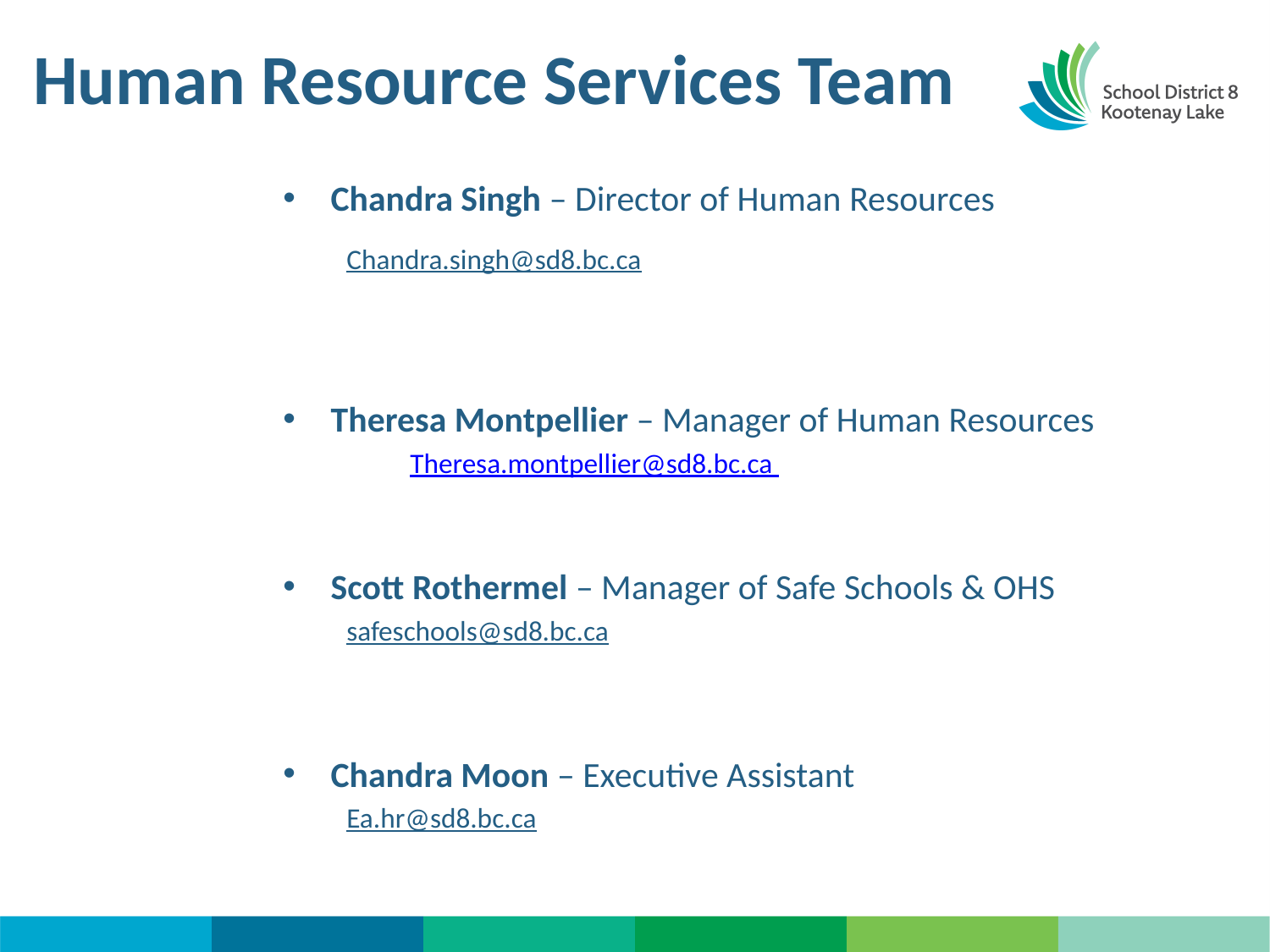

# Human Resource Services Team
Chandra Singh – Director of Human Resources
Chandra.singh@sd8.bc.ca

Theresa Montpellier – Manager of Human Resources
      	Theresa.montpellier@sd8.bc.ca

Scott Rothermel – Manager of Safe Schools & OHS
safeschools@sd8.bc.ca

Chandra Moon – Executive Assistant
Ea.hr@sd8.bc.ca